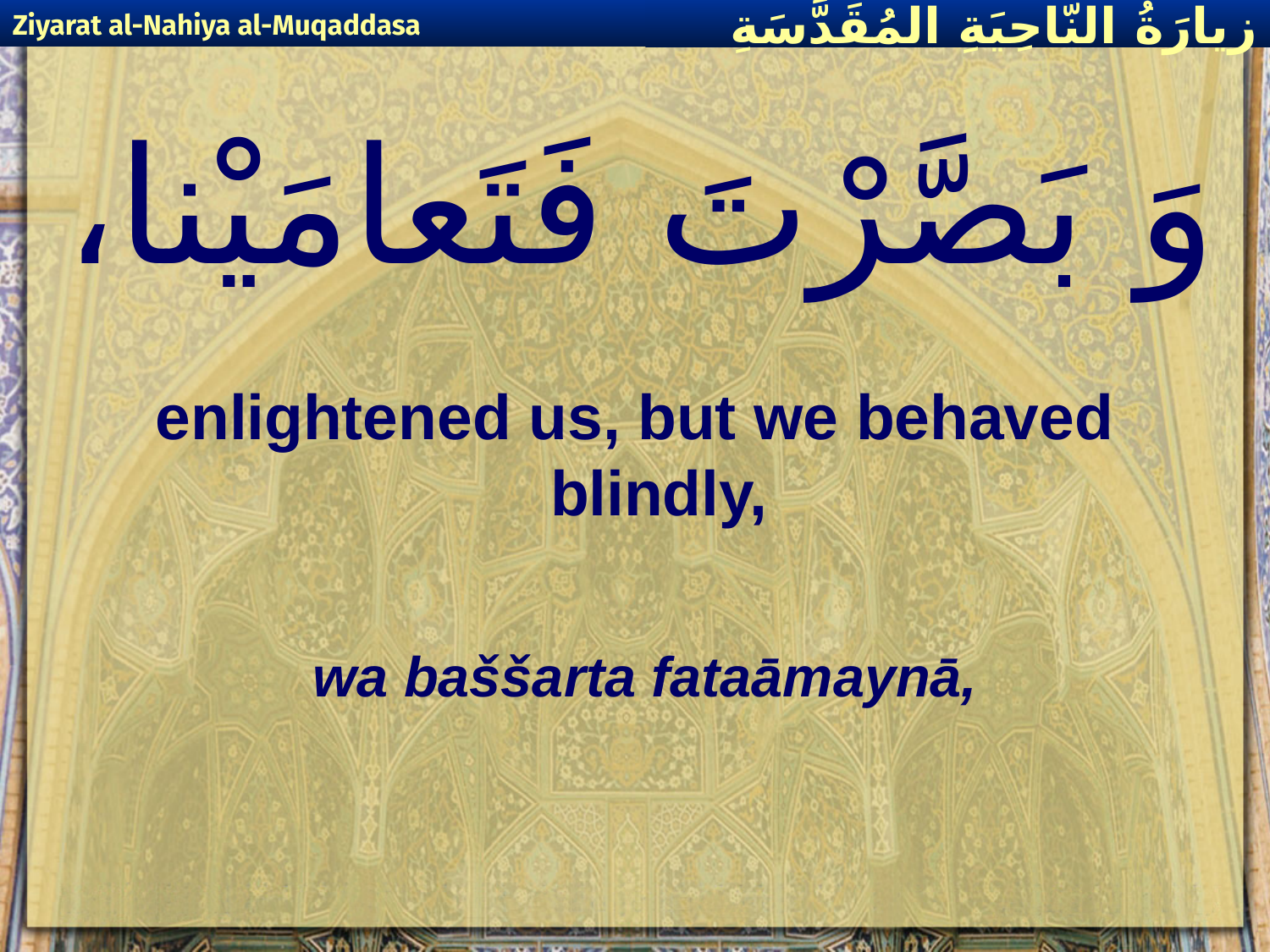

Ziyarat al-Nahiya al-Muqaddasa
زيارَةُ النّاحِيَةِ ال‍مُقَدَّسَةِ
# وَ بَصَّرْتَ فَتَعامَيْنا،
enlightened us, but we behaved blindly,
wa baššarta fataāmaynā,